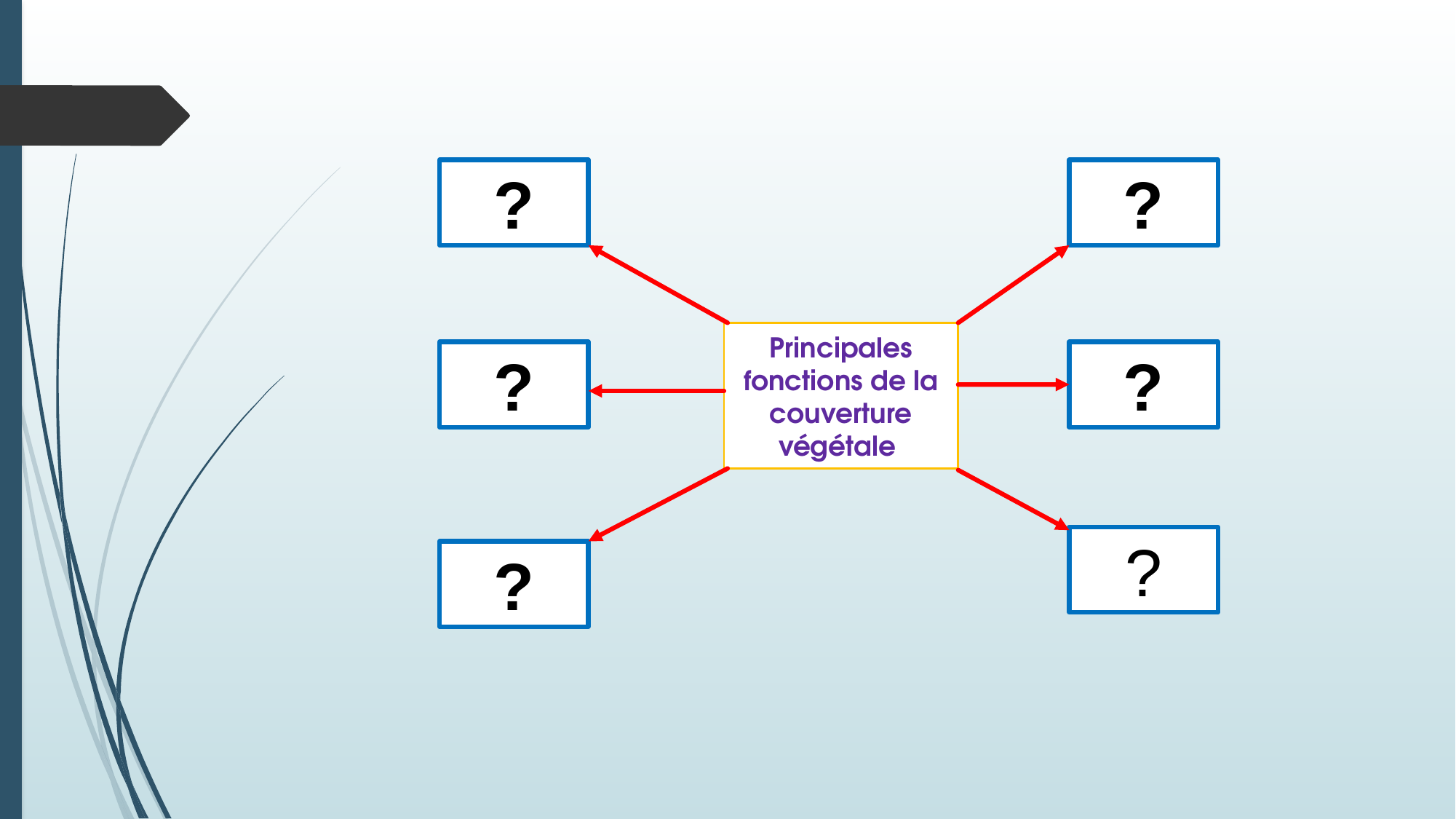

?
?
Principales fonctions de la couverture végétale
?
?
?
?